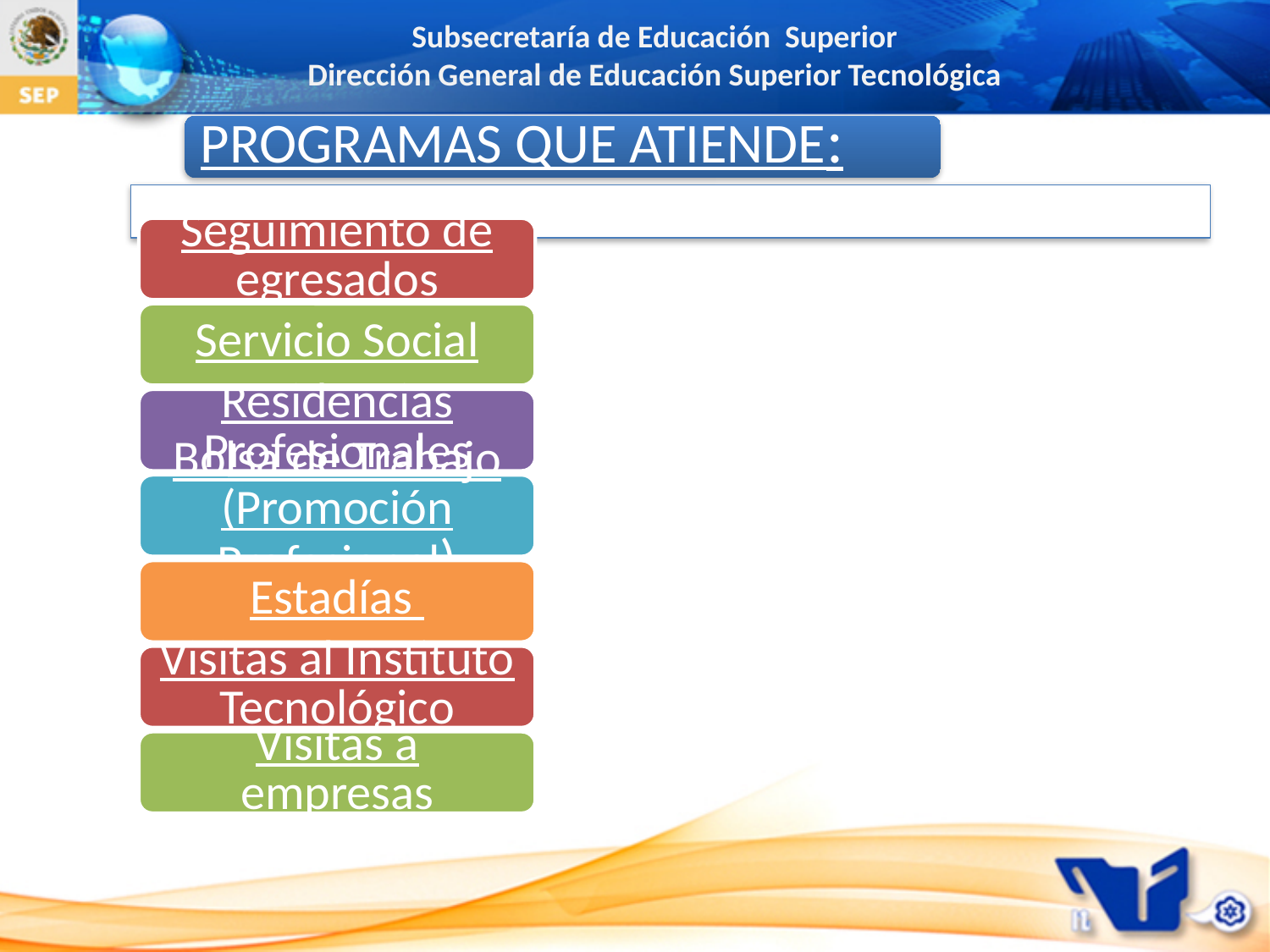

PROGRAMAS QUE ATIENDE:
Seguimiento de egresados
Servicio Social
Residencias Profesionales
Bolsa de Trabajo (Promoción Profesional)
Estadías
Visitas al Instituto Tecnológico
Visitas a empresas